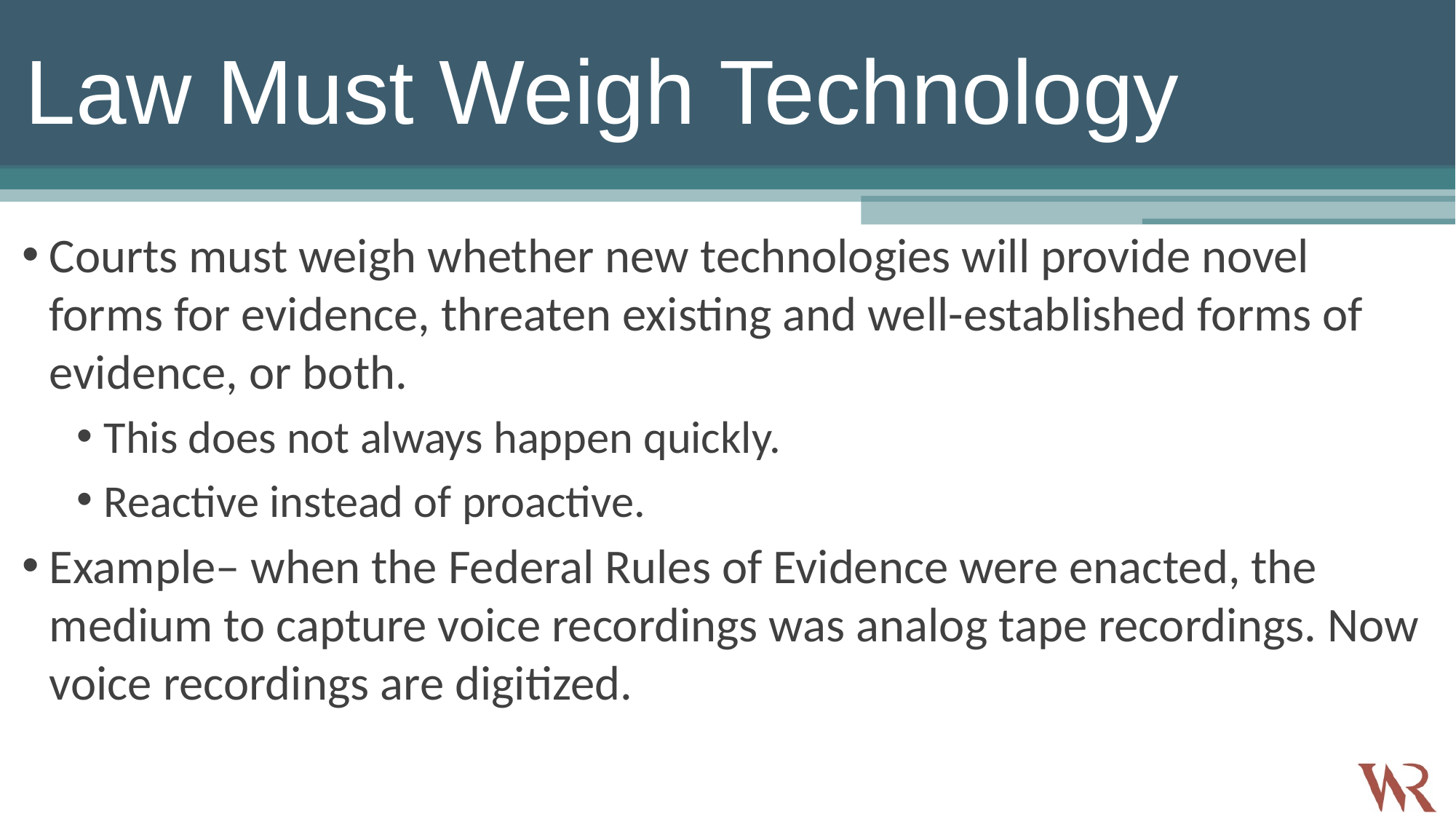

# Law Must Weigh Technology
Courts must weigh whether new technologies will provide novel forms for evidence, threaten existing and well-established forms of evidence, or both.
This does not always happen quickly.
Reactive instead of proactive.
Example– when the Federal Rules of Evidence were enacted, the medium to capture voice recordings was analog tape recordings. Now voice recordings are digitized.